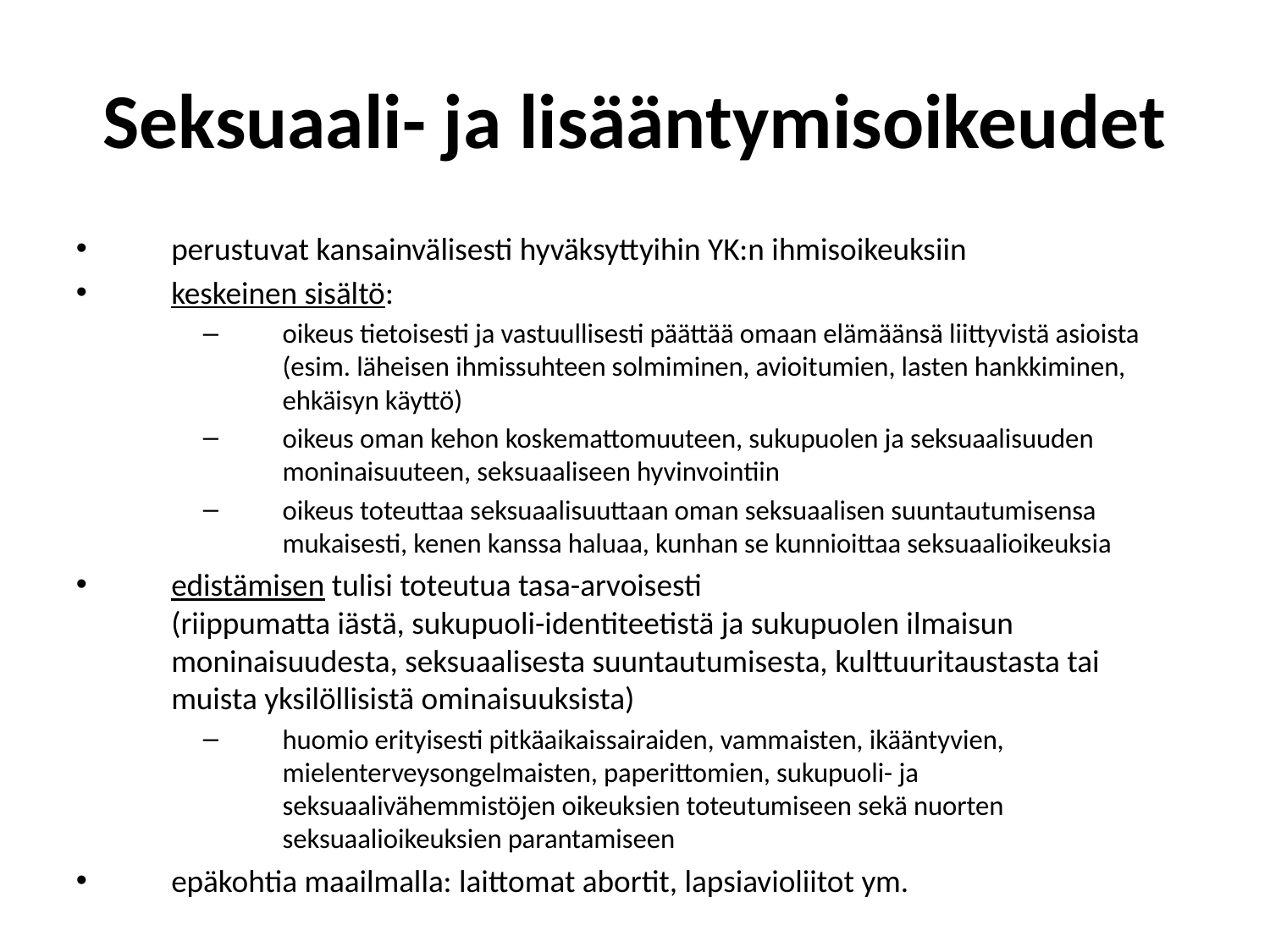

Seksuaali- ja lisääntymisoikeudet
perustuvat kansainvälisesti hyväksyttyihin YK:n ihmisoikeuksiin
keskeinen sisältö:
oikeus tietoisesti ja vastuullisesti päättää omaan elämäänsä liittyvistä asioista (esim. läheisen ihmissuhteen solmiminen, avioitumien, lasten hankkiminen, ehkäisyn käyttö)
oikeus oman kehon koskemattomuuteen, sukupuolen ja seksuaalisuuden moninaisuuteen, seksuaaliseen hyvinvointiin
oikeus toteuttaa seksuaalisuuttaan oman seksuaalisen suuntautumisensa mukaisesti, kenen kanssa haluaa, kunhan se kunnioittaa seksuaalioikeuksia
edistämisen tulisi toteutua tasa-arvoisesti
(riippumatta iästä, sukupuoli-identiteetistä ja sukupuolen ilmaisun moninaisuudesta, seksuaalisesta suuntautumisesta, kulttuuritaustasta tai muista yksilöllisistä ominaisuuksista)
huomio erityisesti pitkäaikaissairaiden, vammaisten, ikääntyvien, mielenterveysongelmaisten, paperittomien, sukupuoli- ja seksuaalivähemmistöjen oikeuksien toteutumiseen sekä nuorten seksuaalioikeuksien parantamiseen
epäkohtia maailmalla: laittomat abortit, lapsiavioliitot ym.